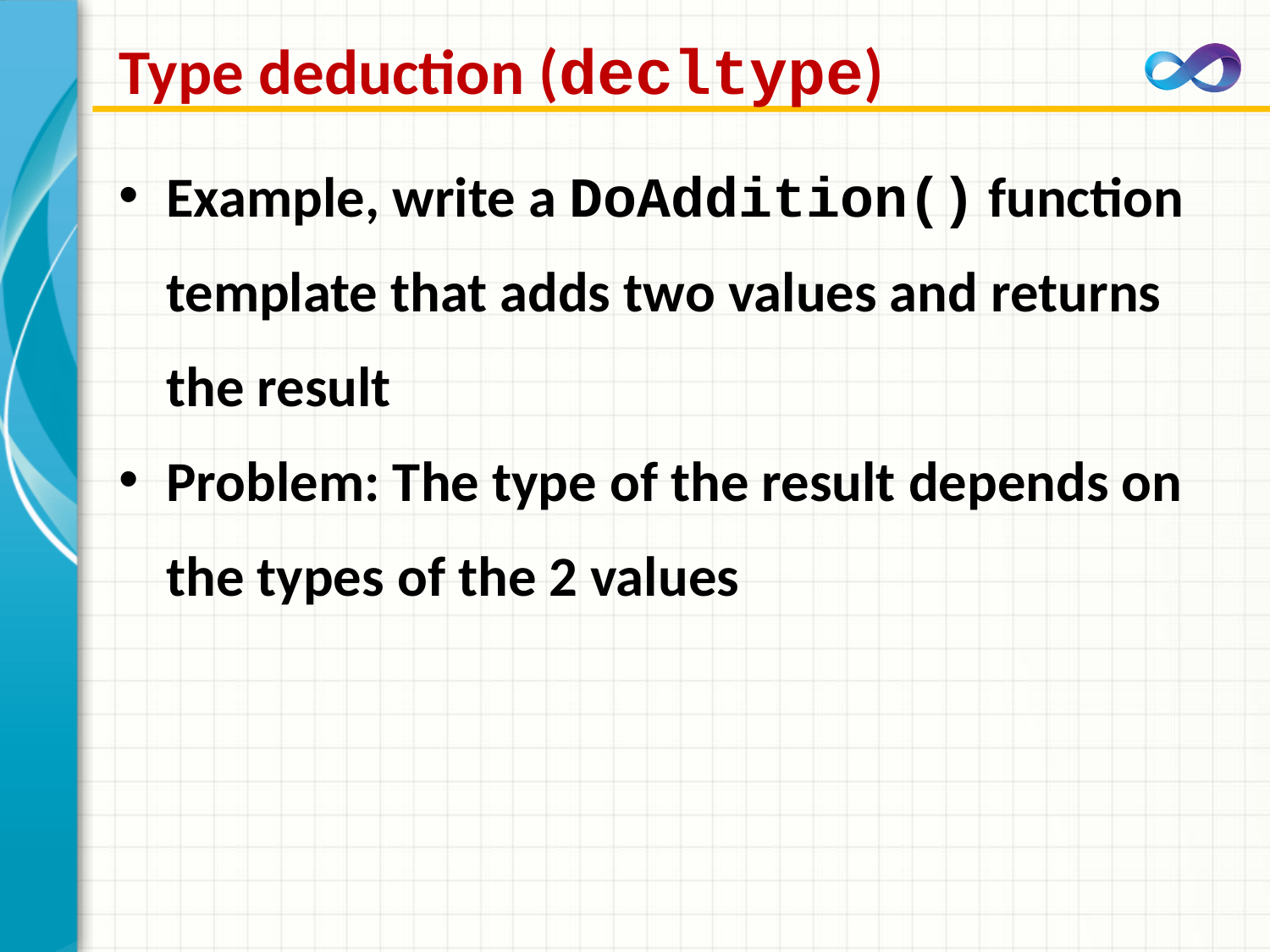

# Type deduction (decltype)
Example, write a DoAddition() function template that adds two values and returns the result
Problem: The type of the result depends on the types of the 2 values